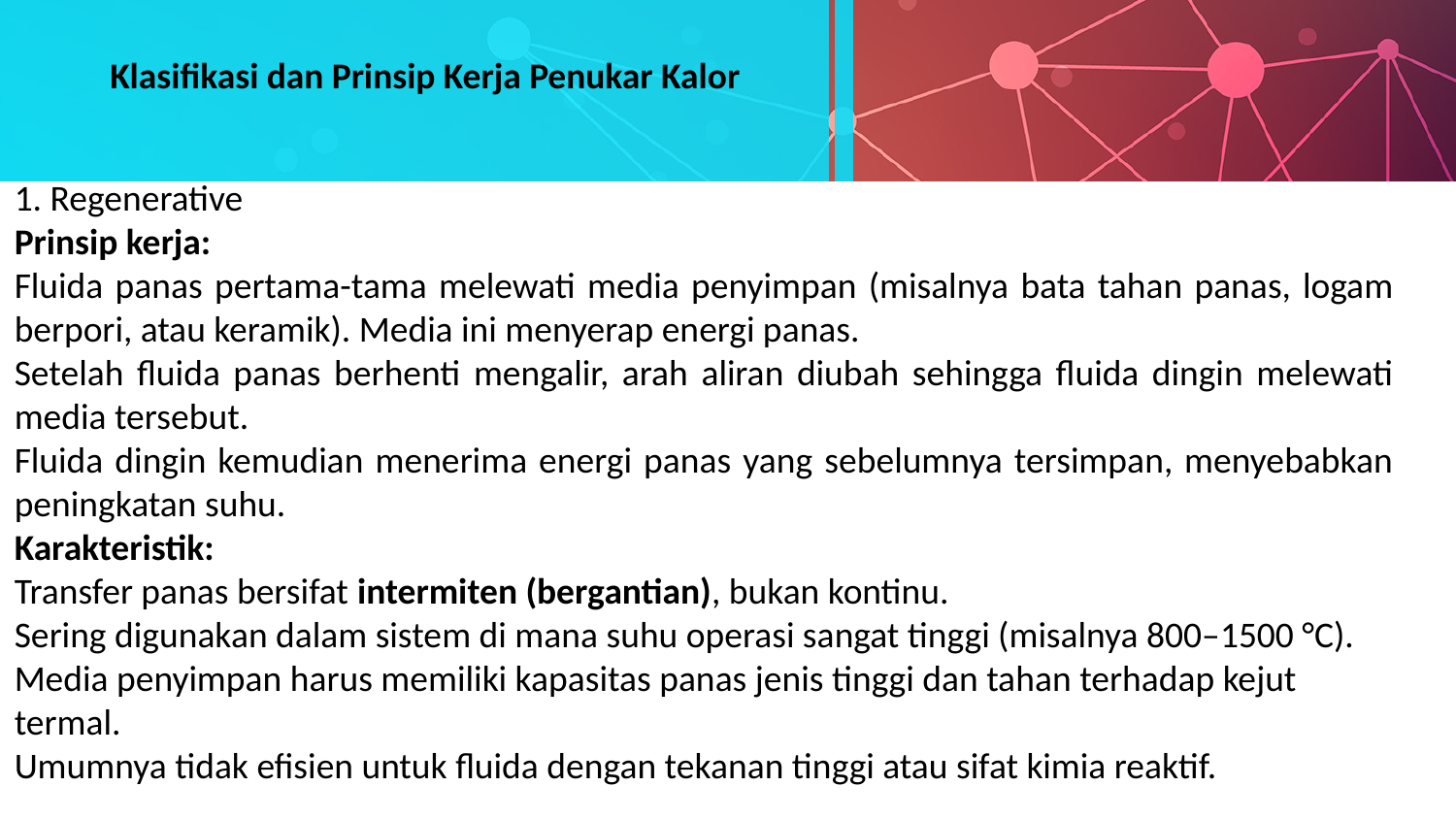

Klasifikasi dan Prinsip Kerja Penukar Kalor
1. Regenerative
Prinsip kerja:
Fluida panas pertama-tama melewati media penyimpan (misalnya bata tahan panas, logam berpori, atau keramik). Media ini menyerap energi panas.
Setelah fluida panas berhenti mengalir, arah aliran diubah sehingga fluida dingin melewati media tersebut.
Fluida dingin kemudian menerima energi panas yang sebelumnya tersimpan, menyebabkan peningkatan suhu.
Karakteristik:
Transfer panas bersifat intermiten (bergantian), bukan kontinu.
Sering digunakan dalam sistem di mana suhu operasi sangat tinggi (misalnya 800–1500 °C).
Media penyimpan harus memiliki kapasitas panas jenis tinggi dan tahan terhadap kejut termal.
Umumnya tidak efisien untuk fluida dengan tekanan tinggi atau sifat kimia reaktif.